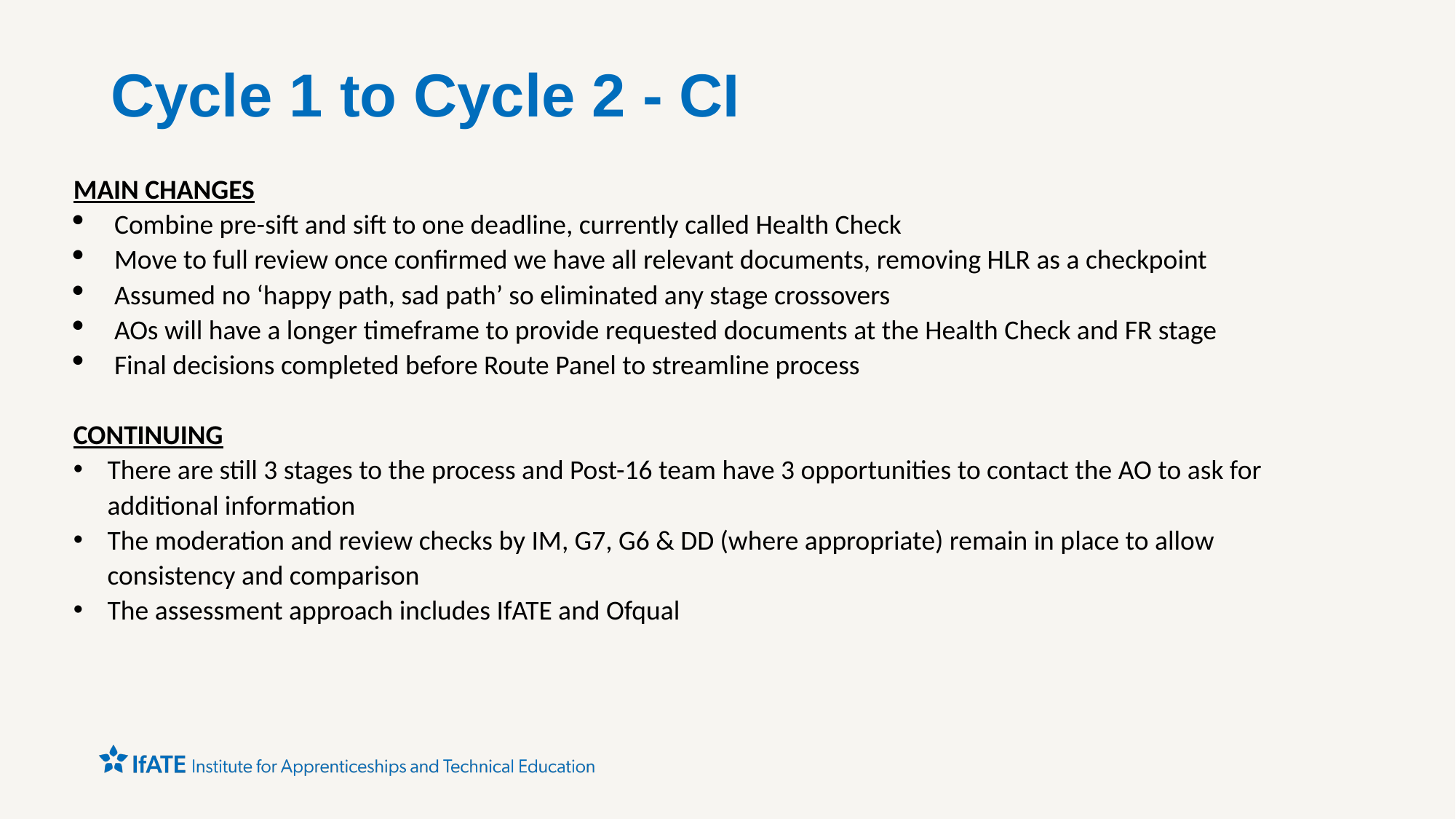

# Cycle 1 to Cycle 2 - CI
MAIN CHANGES
Combine pre-sift and sift to one deadline, currently called Health Check
Move to full review once confirmed we have all relevant documents, removing HLR as a checkpoint
Assumed no ‘happy path, sad path’ so eliminated any stage crossovers
AOs will have a longer timeframe to provide requested documents at the Health Check and FR stage
Final decisions completed before Route Panel to streamline process

CONTINUING
There are still 3 stages to the process and Post-16 team have 3 opportunities to contact the AO to ask for additional information
The moderation and review checks by IM, G7, G6 & DD (where appropriate) remain in place to allow consistency and comparison
The assessment approach includes IfATE and Ofqual